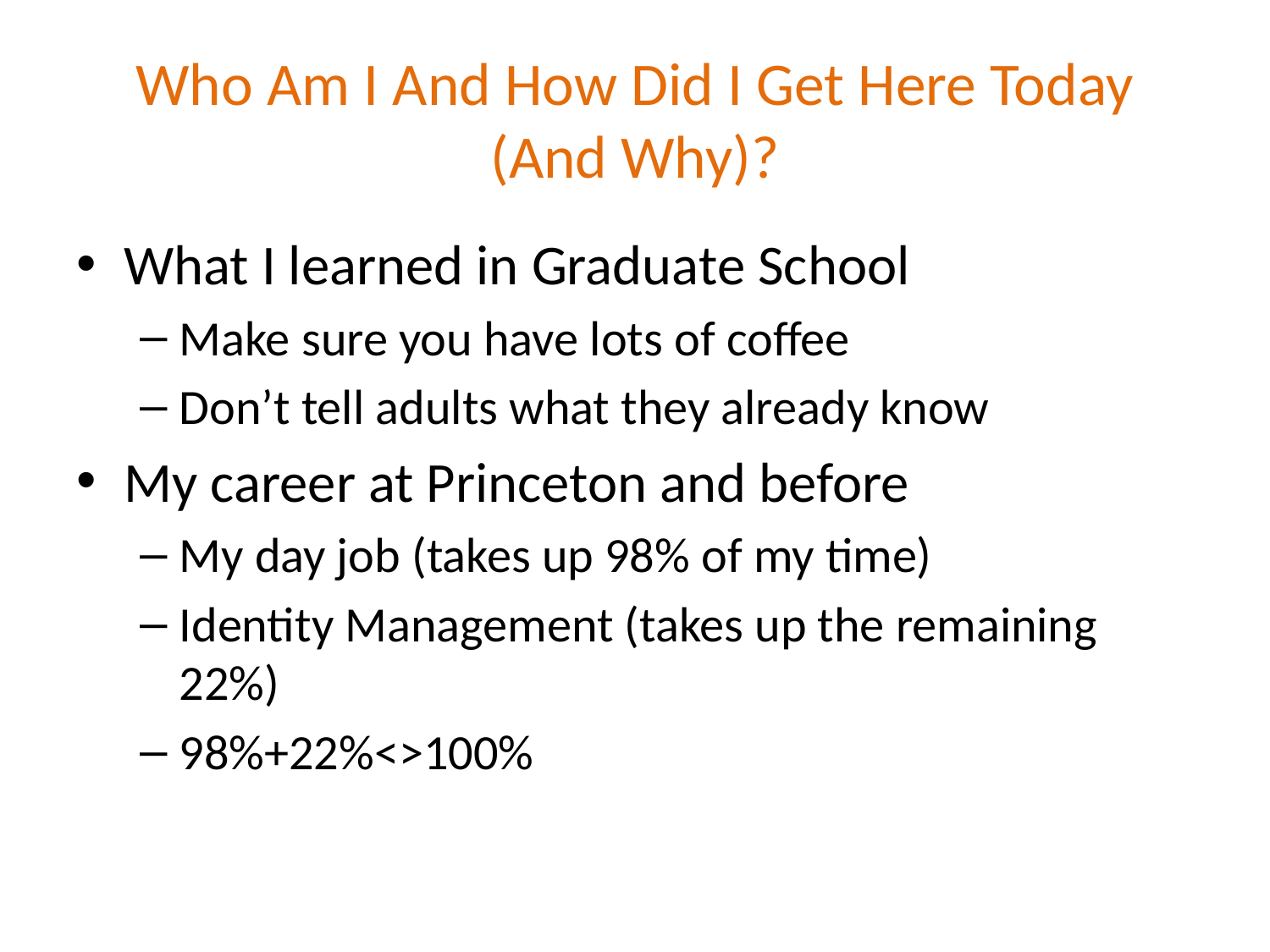

# Who Am I And How Did I Get Here Today (And Why)?
What I learned in Graduate School
Make sure you have lots of coffee
Don’t tell adults what they already know
My career at Princeton and before
My day job (takes up 98% of my time)
Identity Management (takes up the remaining 22%)
98%+22%<>100%